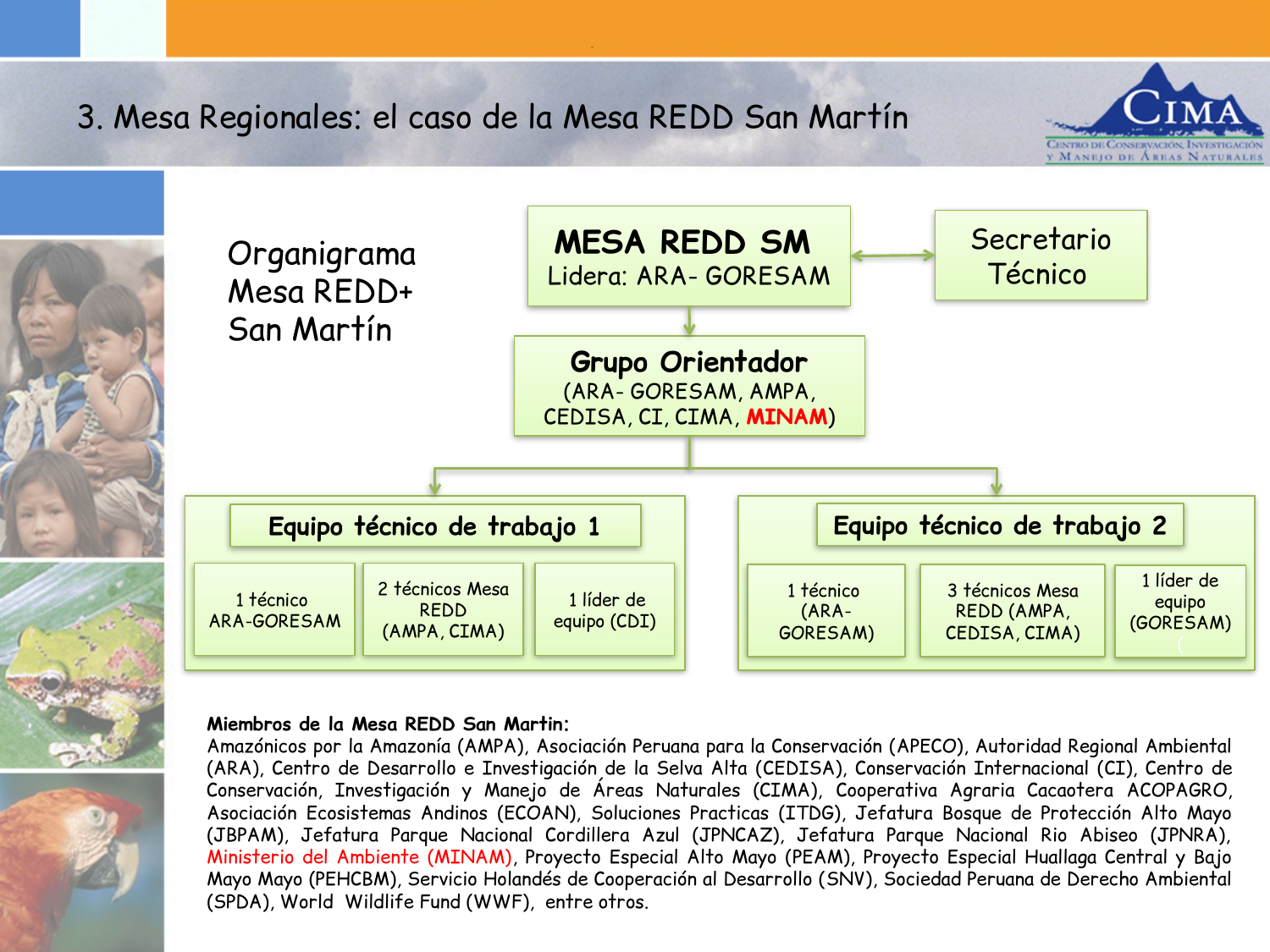

3. Mesa Regionales: el caso de la Mesa REDD San Martín
MESA REDD SM
Lidera: ARA- GORESAM
Secretario Técnico
Grupo Orientador
(ARA- GORESAM, AMPA, CEDISA, CI, CIMA, MINAM)

Equipo técnico de trabajo 2
Equipo técnico de trabajo 1
1 técnico
ARA-GORESAM
2 técnicos Mesa REDD
(AMPA, CIMA)
 1 líder de equipo (CDI)
1 técnico
(ARA-GORESAM)
3 técnicos Mesa REDD (AMPA, CEDISA, CIMA)
1 líder de equipo (GORESAM) (
Organigrama Mesa REDD+ San Martín
	Miembros de la Mesa REDD San Martin:
	Amazónicos por la Amazonía (AMPA), Asociación Peruana para la Conservación (APECO), Autoridad Regional Ambiental (ARA), Centro de Desarrollo e Investigación de la Selva Alta (CEDISA), Conservación Internacional (CI), Centro de Conservación, Investigación y Manejo de Áreas Naturales (CIMA), Cooperativa Agraria Cacaotera ACOPAGRO, Asociación Ecosistemas Andinos (ECOAN), Soluciones Practicas (ITDG), Jefatura Bosque de Protección Alto Mayo (JBPAM), Jefatura Parque Nacional Cordillera Azul (JPNCAZ), Jefatura Parque Nacional Rio Abiseo (JPNRA), Ministerio del Ambiente (MINAM), Proyecto Especial Alto Mayo (PEAM), Proyecto Especial Huallaga Central y Bajo Mayo Mayo (PEHCBM), Servicio Holandés de Cooperación al Desarrollo (SNV), Sociedad Peruana de Derecho Ambiental (SPDA), World  Wildlife Fund (WWF),  entre otros.